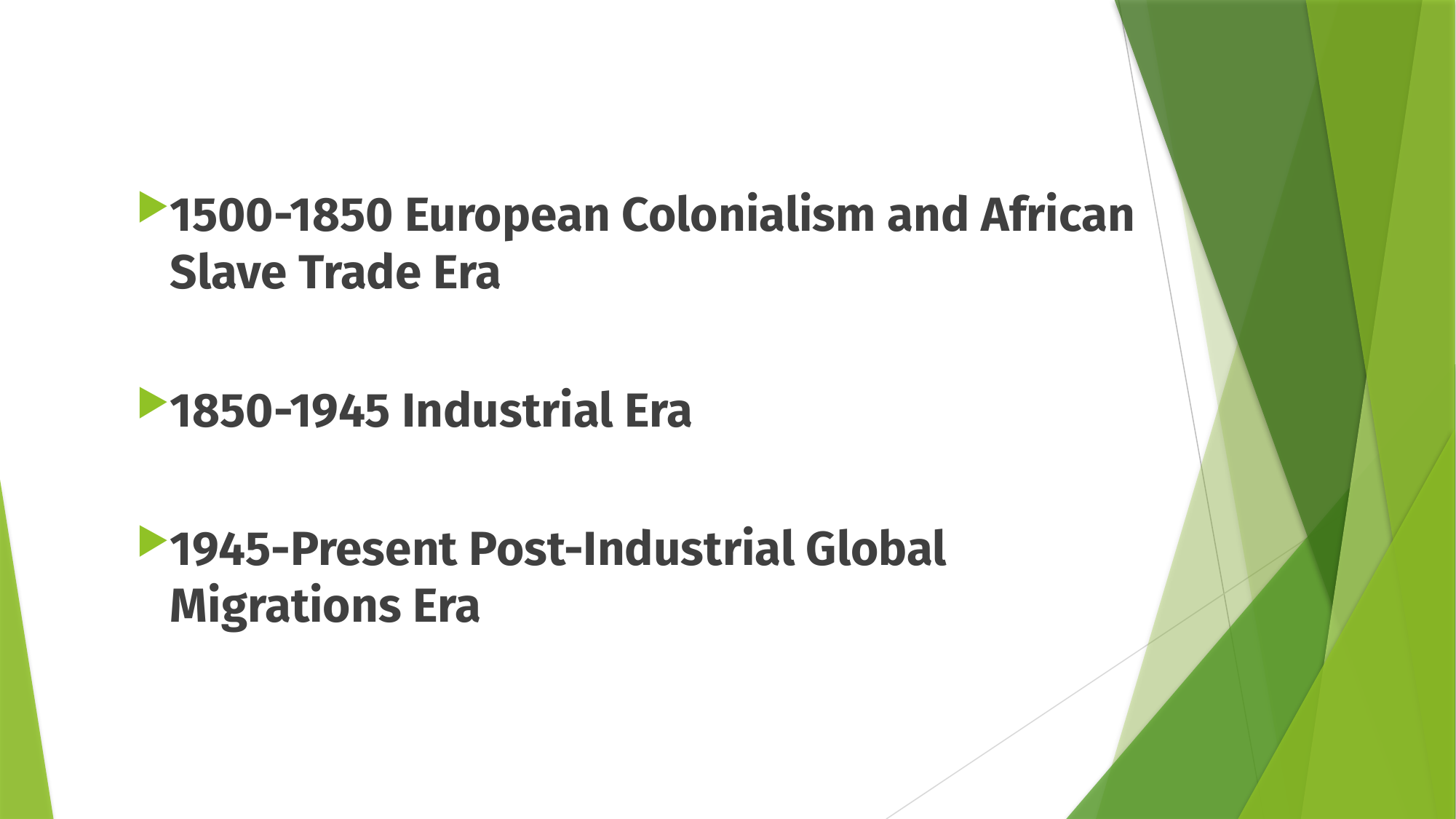

1500-1850 European Colonialism and African Slave Trade Era

1850-1945 Industrial Era

1945-Present Post-Industrial Global Migrations Era